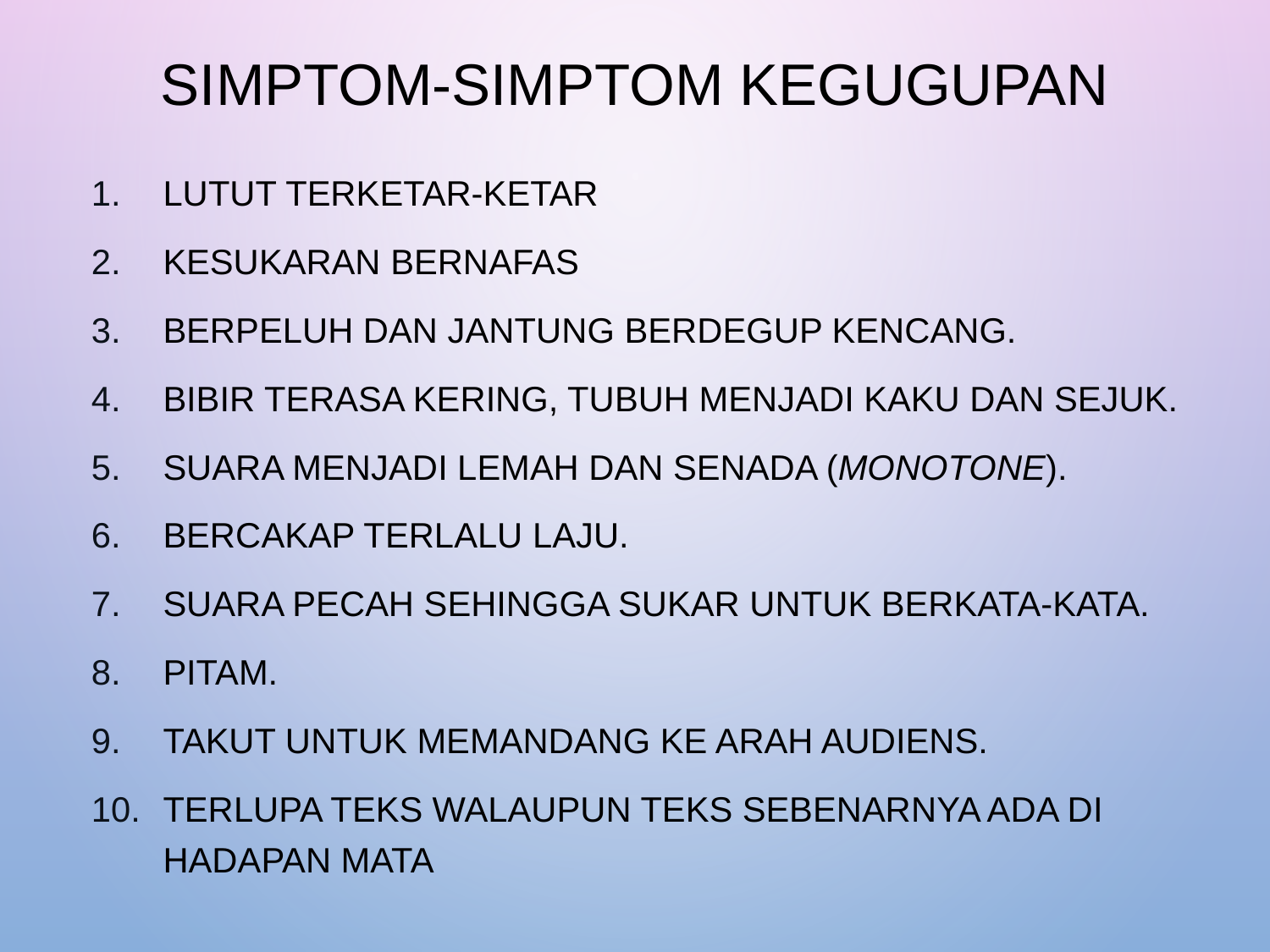

# Simptom-Simptom Kegugupan
Lutut terketar-ketar
Kesukaran bernafas
Berpeluh dan Jantung berdegup kencang.
Bibir terasa kering, Tubuh menjadi kaku dan sejuk.
Suara menjadi lemah dan senada (monotone).
Bercakap terlalu laju.
Suara pecah sehingga sukar untuk berkata-kata.
Pitam.
Takut untuk memandang ke arah audiens.
Terlupa teks walaupun teks sebenarnya ada di hadapan mata